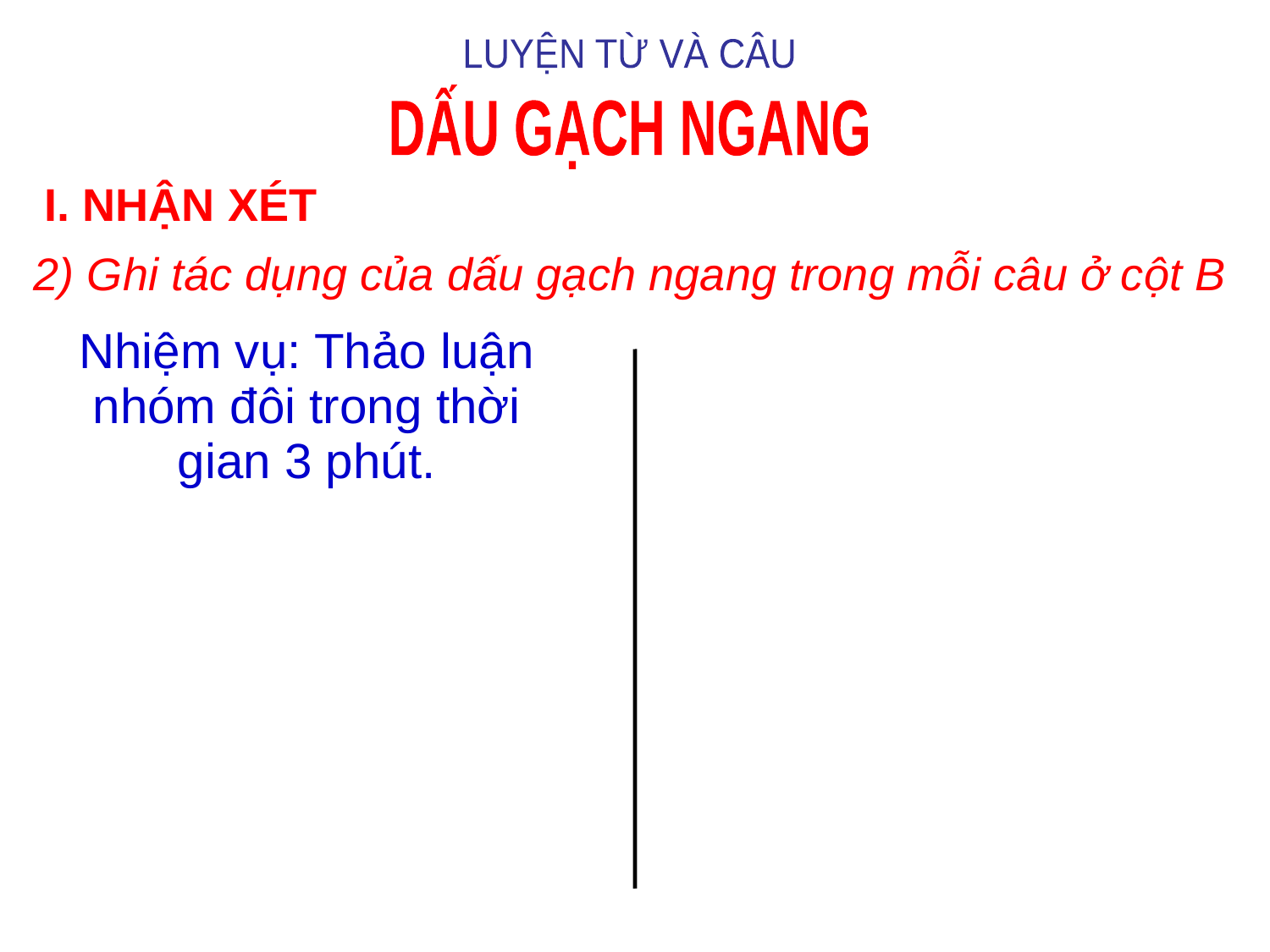

LUYỆN TỪ VÀ CÂU
DẤU GẠCH NGANG
I. NHẬN XÉT
2) Ghi tác dụng của dấu gạch ngang trong mỗi câu ở cột B
| Nhiệm vụ: Thảo luận nhóm đôi trong thời gian 3 phút. |
| --- |